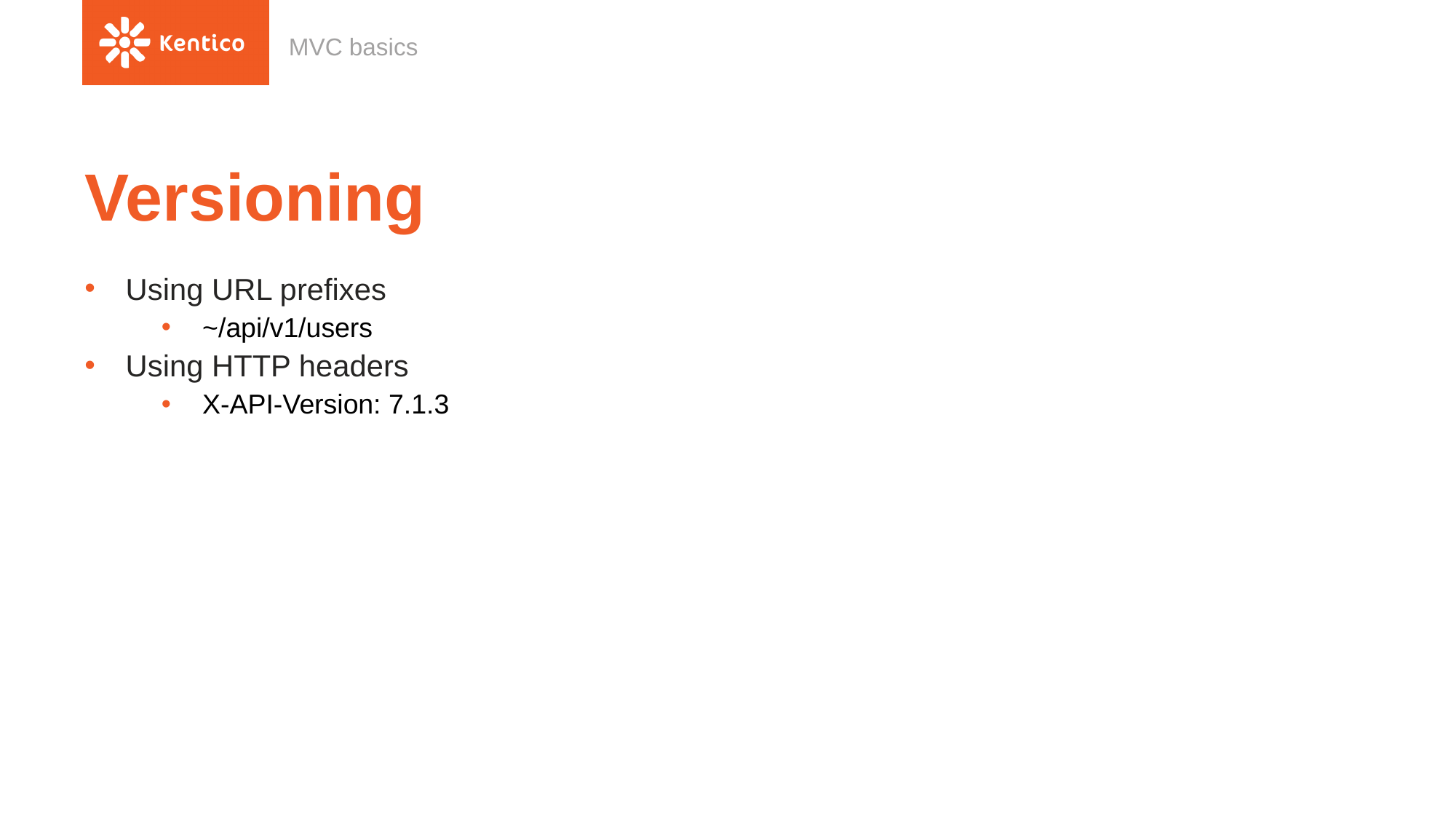

MVC basics

# Versioning
Using URL prefixes
~/api/v1/users
Using HTTP headers
X-API-Version: 7.1.3